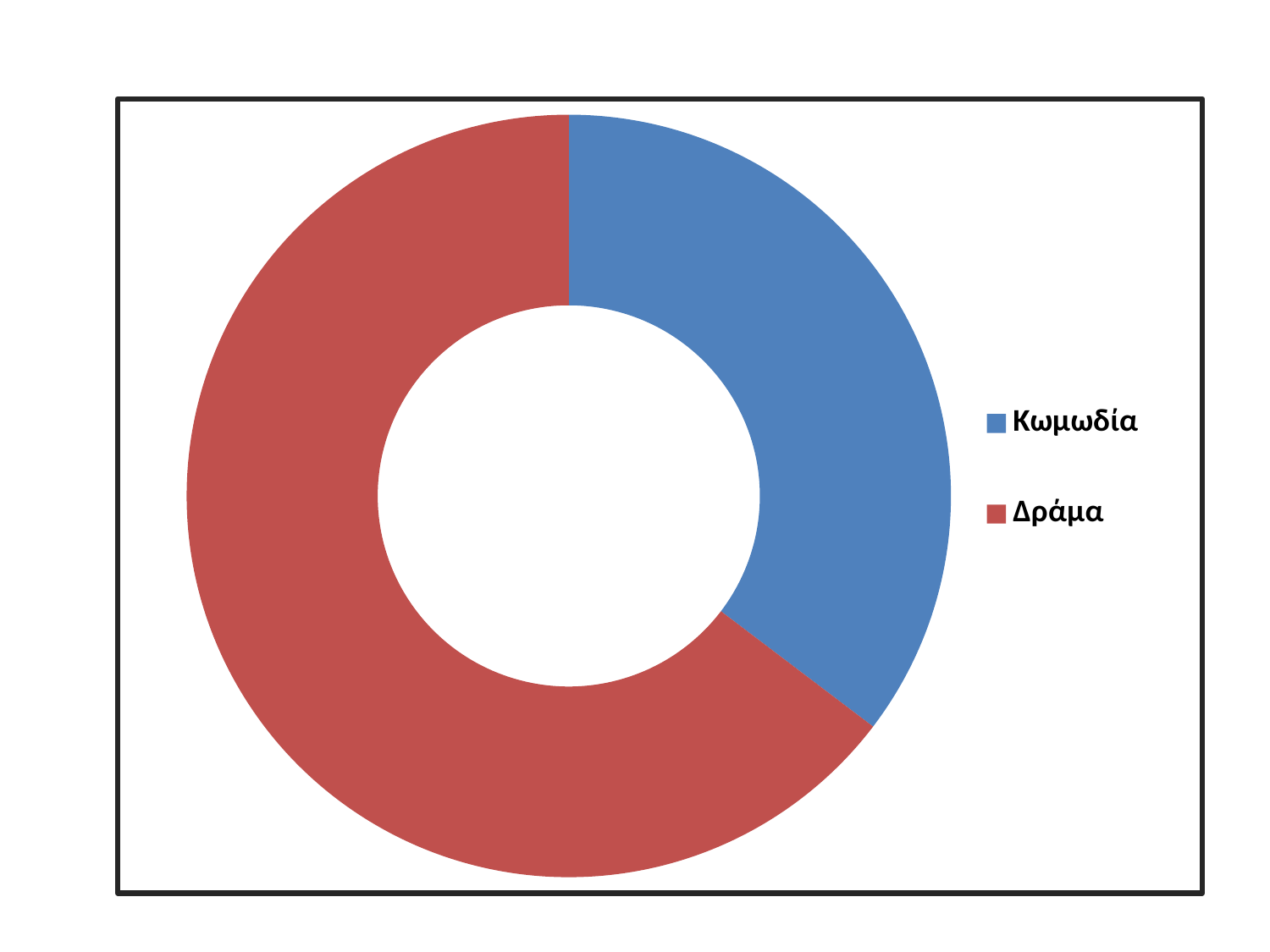

### Chart

| Category | Στήλη1 |
|---|---|
| Κωμωδία | 47.0 |
| Δράμα | 86.0 |